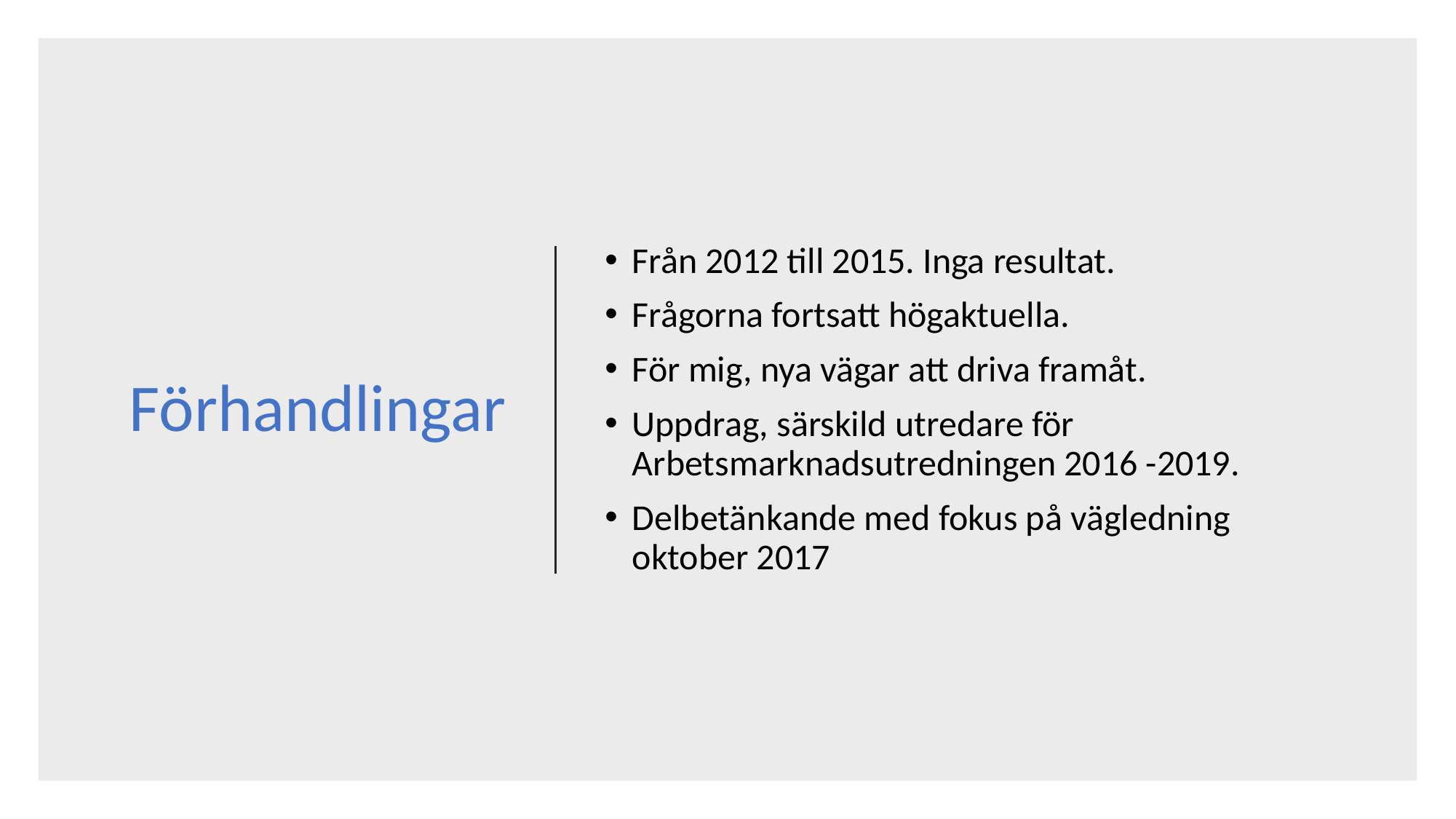

# Förhandlingar
Från 2012 till 2015. Inga resultat.
Frågorna fortsatt högaktuella.
För mig, nya vägar att driva framåt.
Uppdrag, särskild utredare för Arbetsmarknadsutredningen 2016 -2019.
Delbetänkande med fokus på vägledning oktober 2017